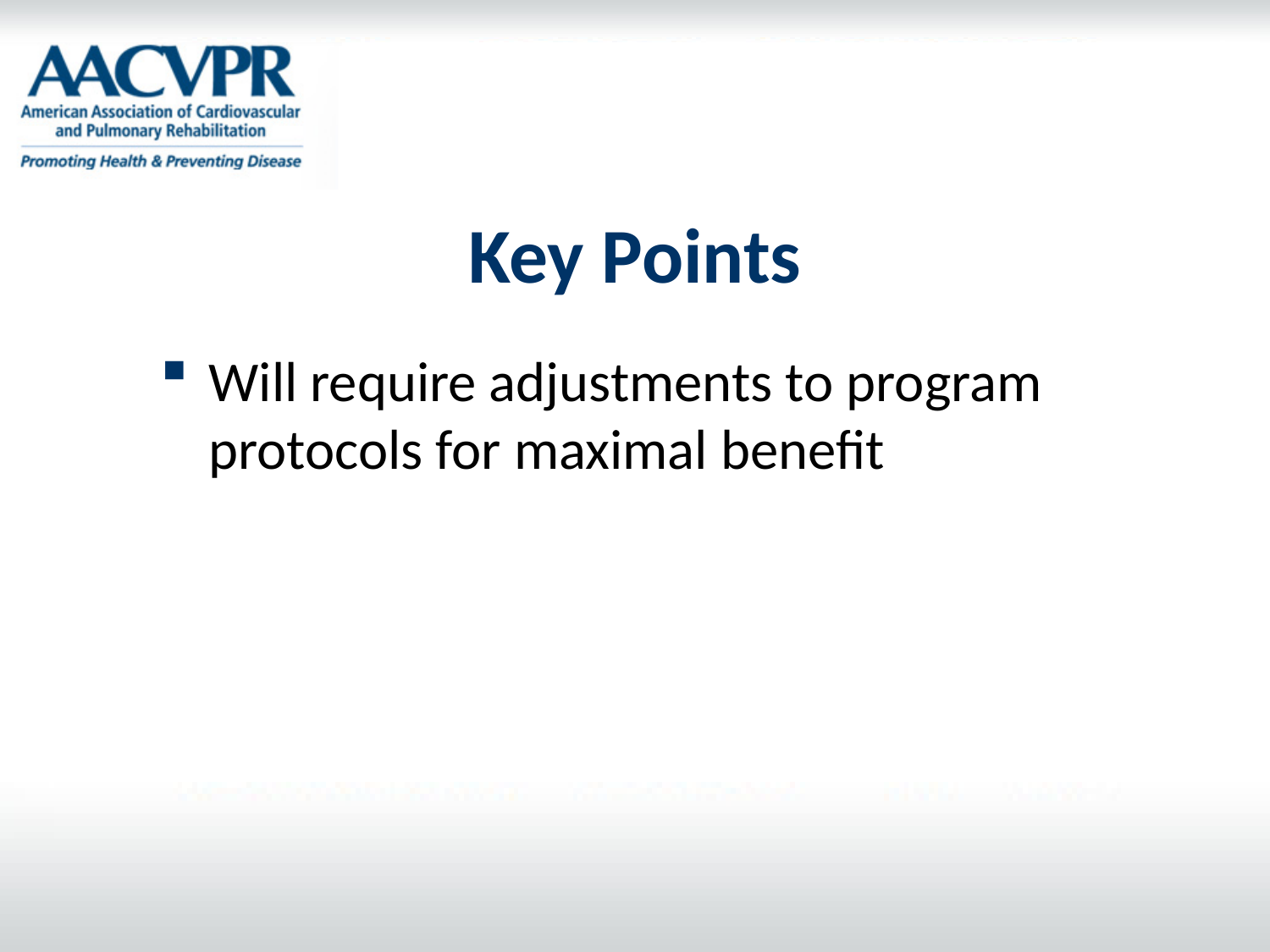

# Key Points
Will require adjustments to program protocols for maximal benefit